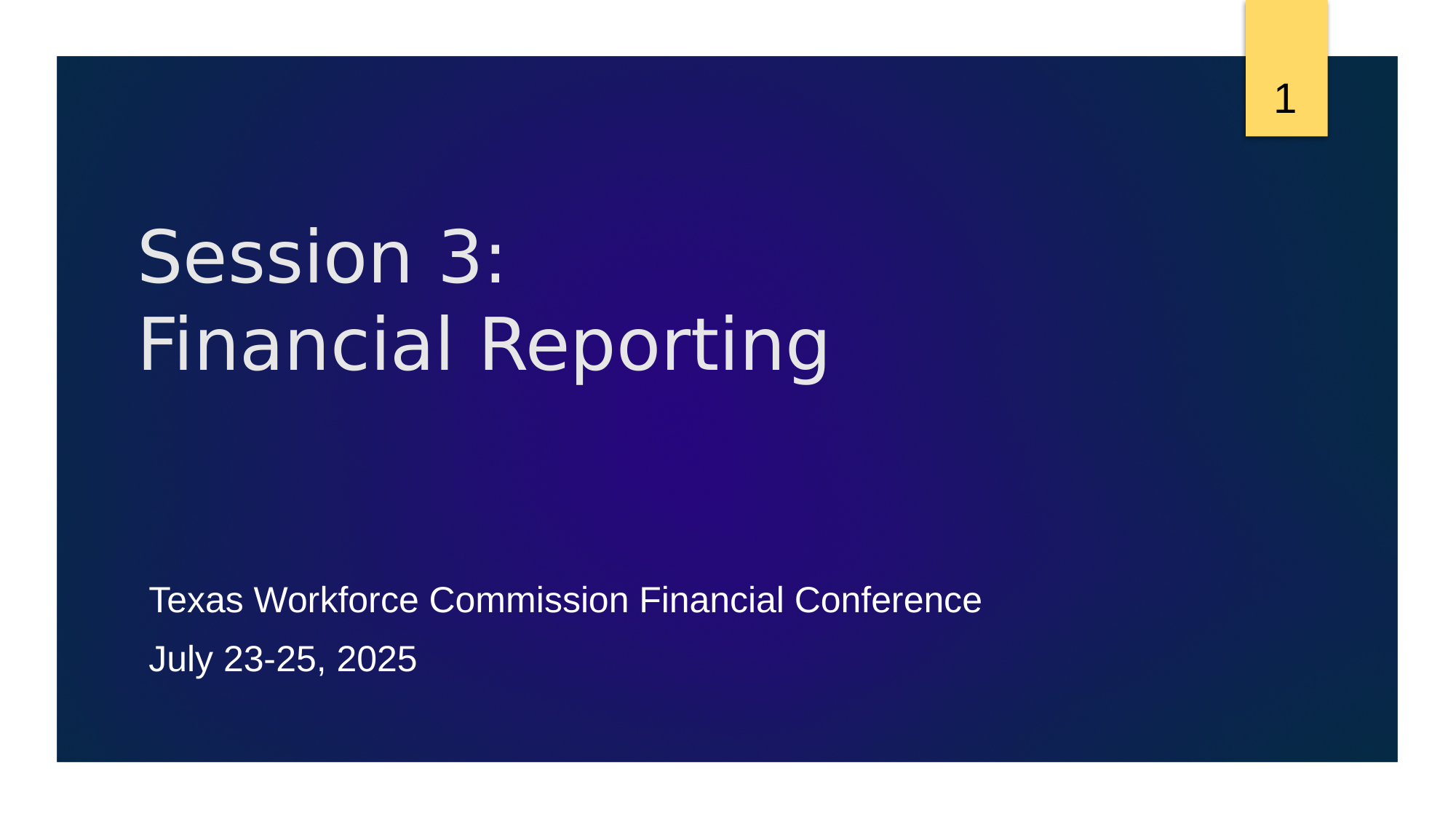

1
# Session 3: Financial Reporting
Texas Workforce Commission Financial Conference
July 23-25, 2025